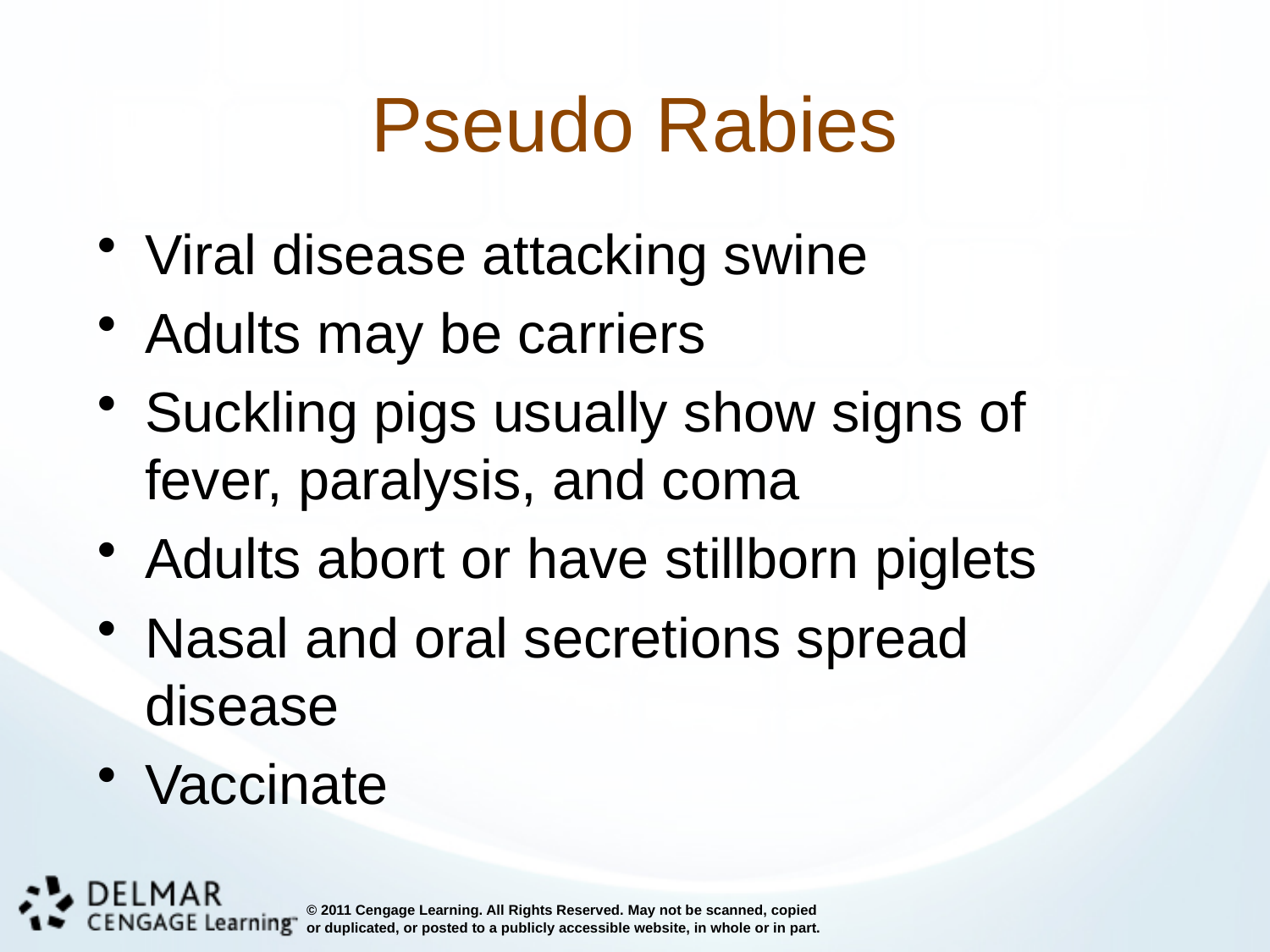

# Pseudo Rabies
Viral disease attacking swine
Adults may be carriers
Suckling pigs usually show signs of fever, paralysis, and coma
Adults abort or have stillborn piglets
Nasal and oral secretions spread disease
Vaccinate